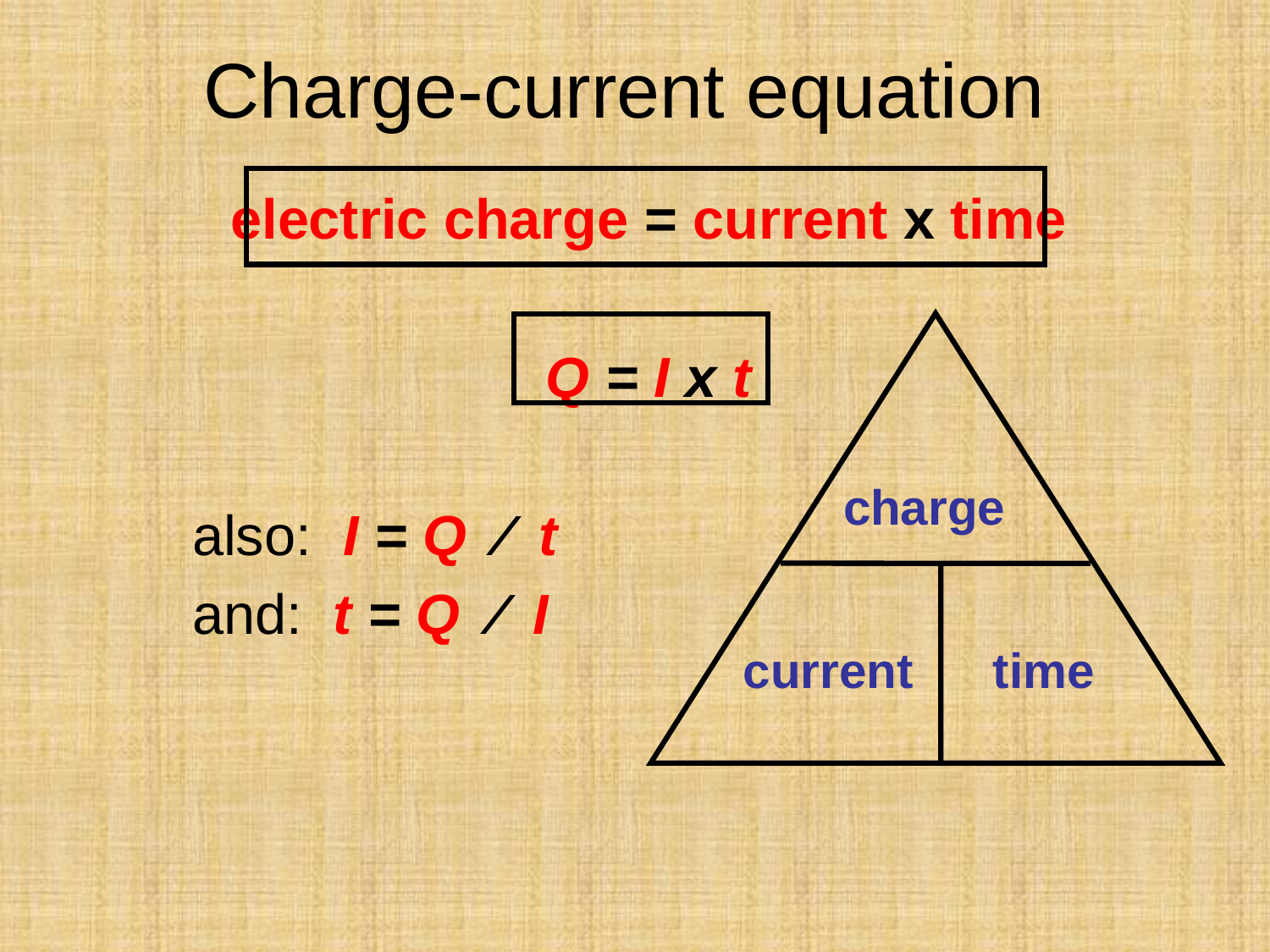

# Charge-current equation

electric charge = current x time

Q = I x t

	also:  I = Q  ∕  t
	and:  t = Q  ∕  I

charge
current
time